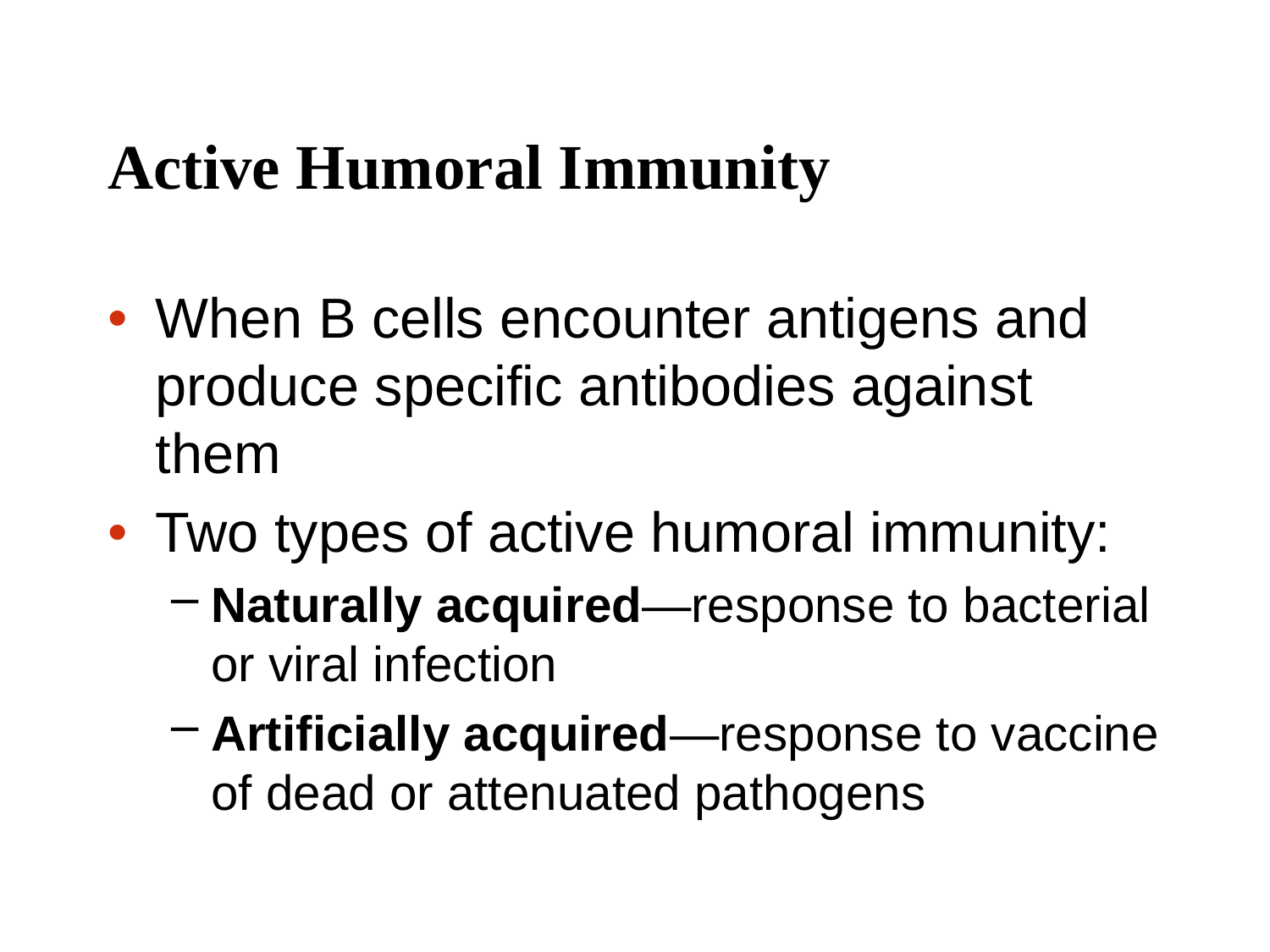

# Active Humoral Immunity
When B cells encounter antigens and produce specific antibodies against them
Two types of active humoral immunity:
Naturally acquired—response to bacterial or viral infection
Artificially acquired—response to vaccine of dead or attenuated pathogens